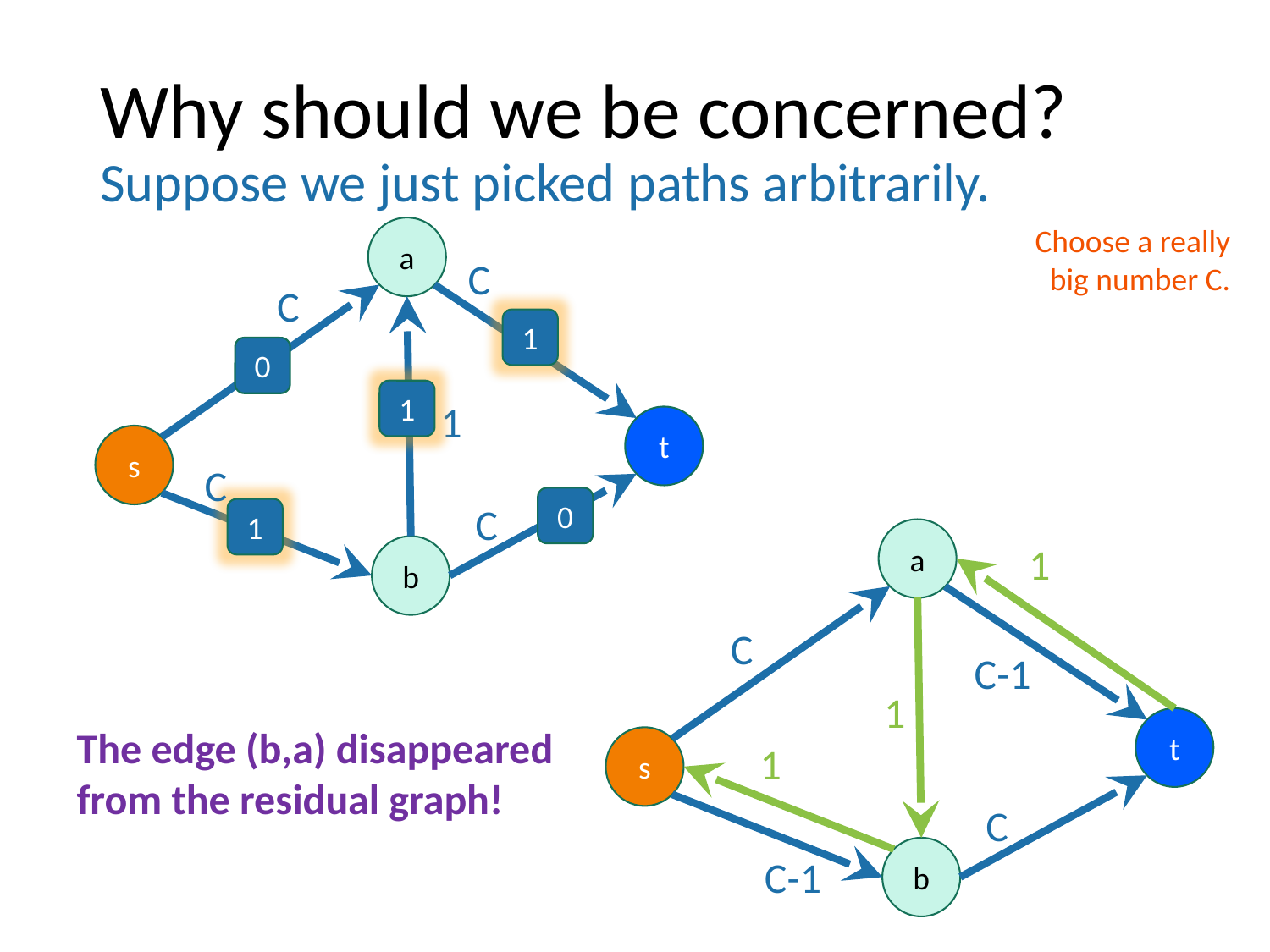

# Why should we be concerned? Suppose we just picked paths arbitrarily.
Choose a really big number C.
a
C
1
0
1
1
t
s
0
C
1
b
C
C
a
C-1

t
s
C
b
1
C
1
The edge (b,a) disappeared from the residual graph!
1
C-1